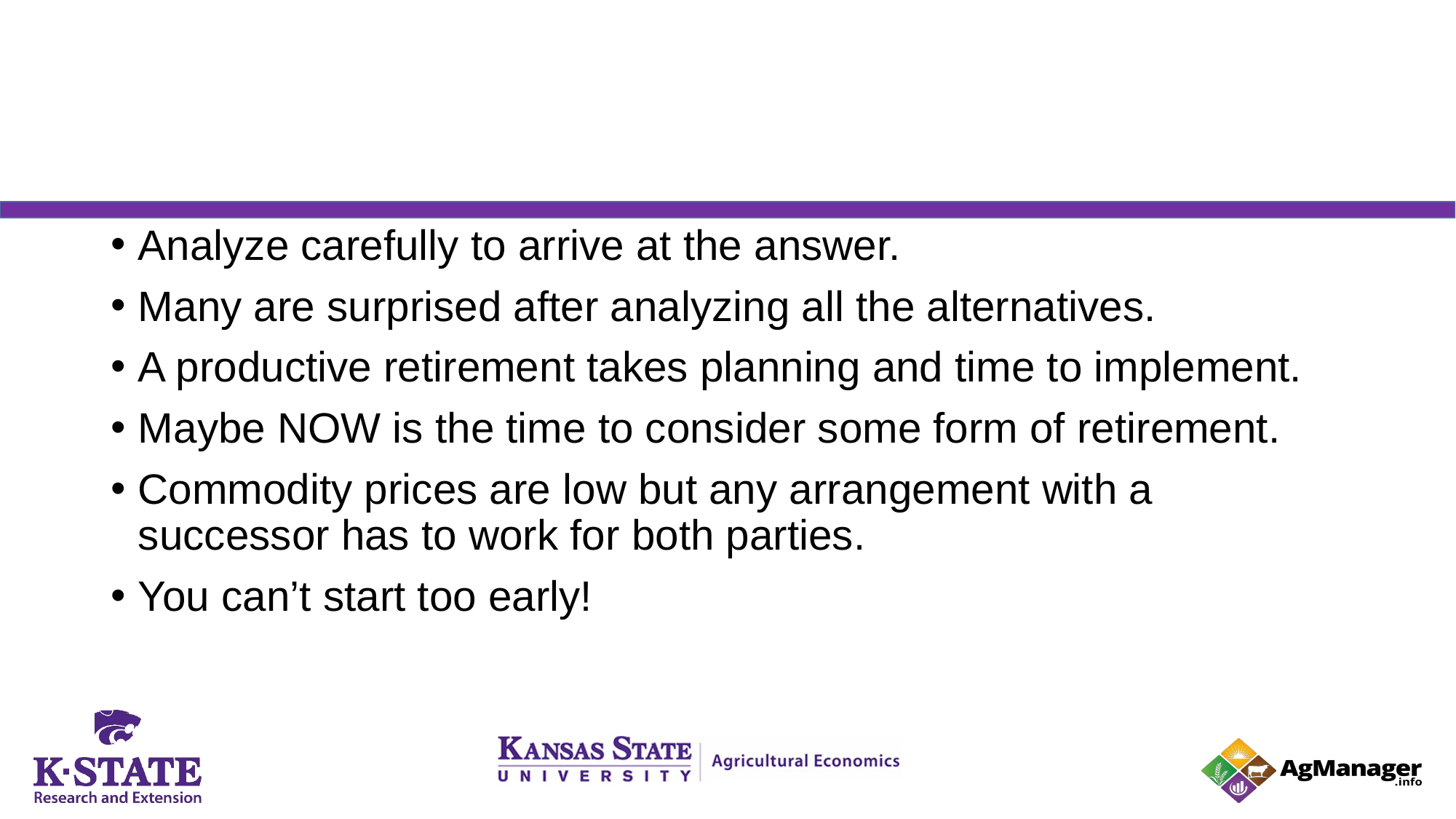

Analyze carefully to arrive at the answer.
Many are surprised after analyzing all the alternatives.
A productive retirement takes planning and time to implement.
Maybe NOW is the time to consider some form of retirement.
Commodity prices are low but any arrangement with a successor has to work for both parties.
You can’t start too early!